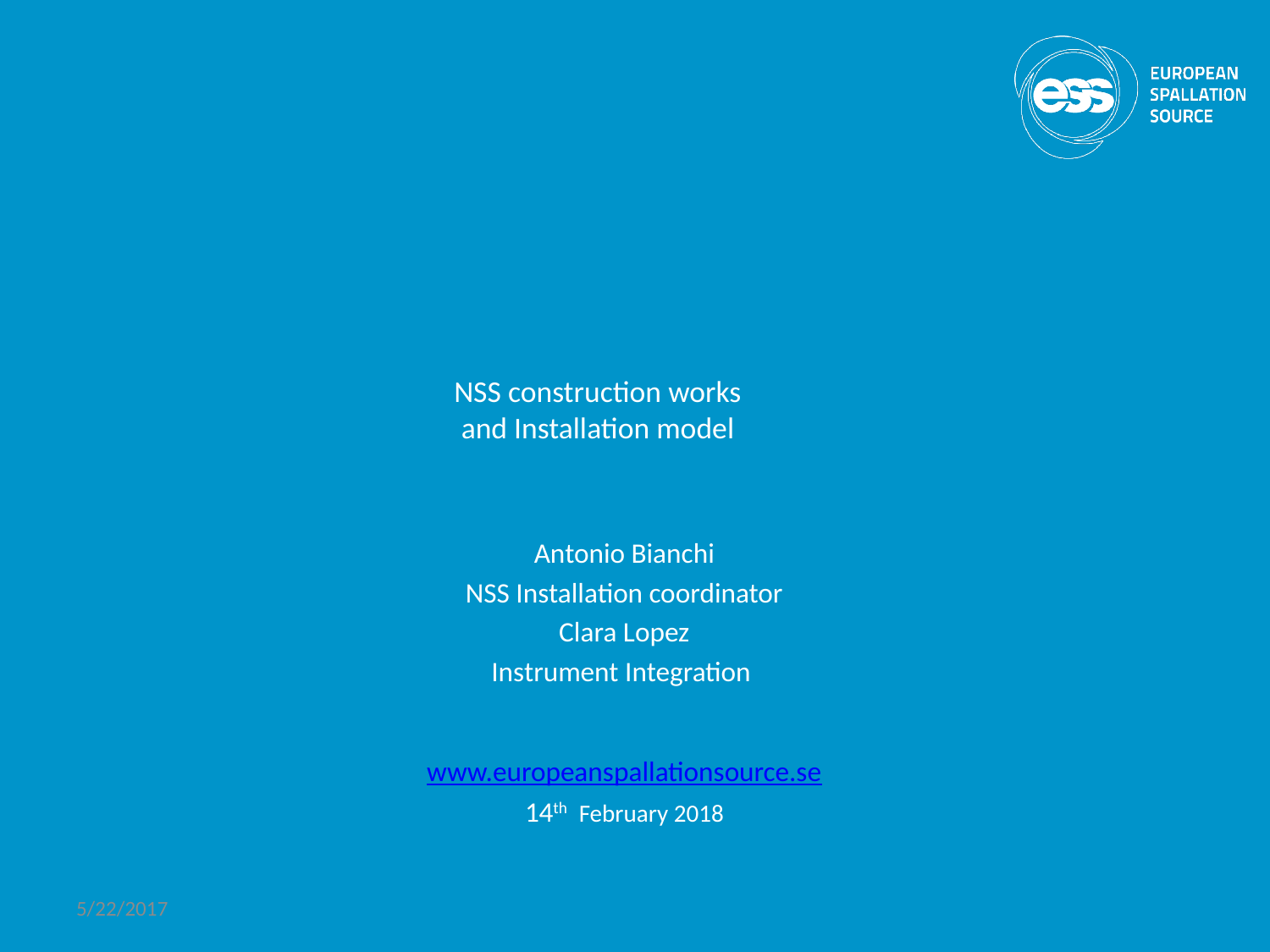

# NSS construction works and Installation model
Antonio Bianchi
NSS Installation coordinator
Clara Lopez
Instrument Integration
www.europeanspallationsource.se
14th  February 2018
5/22/2017